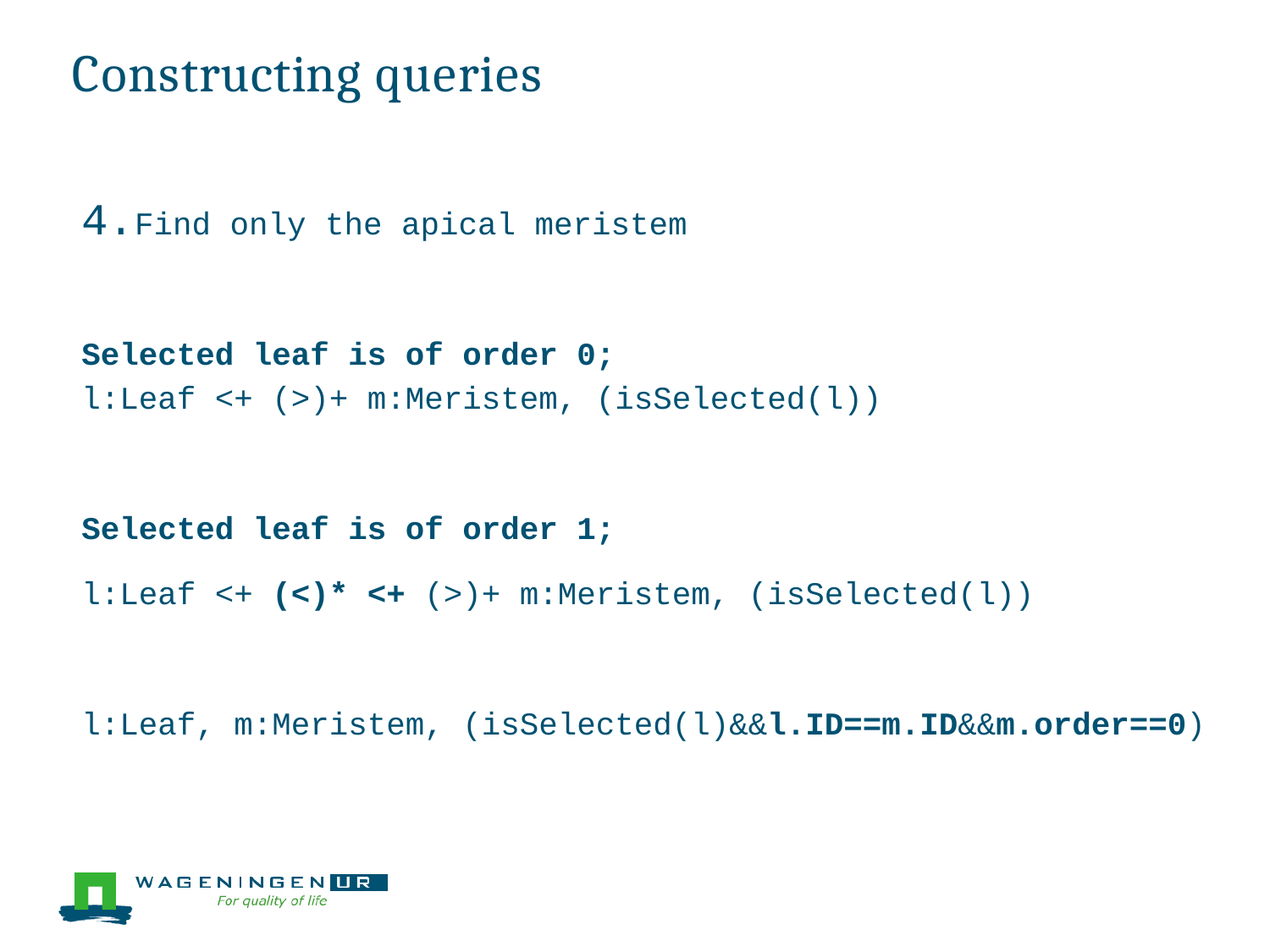

# Constructing queries
Find only the apical meristem

Selected leaf is of order 0;
l:Leaf <+ (>)+ m:Meristem, (isSelected(l))

Selected leaf is of order 1;
l:Leaf <+ (<)* <+ (>)+ m:Meristem, (isSelected(l))

l:Leaf, m:Meristem, (isSelected(l)&&l.ID==m.ID&&m.order==0)